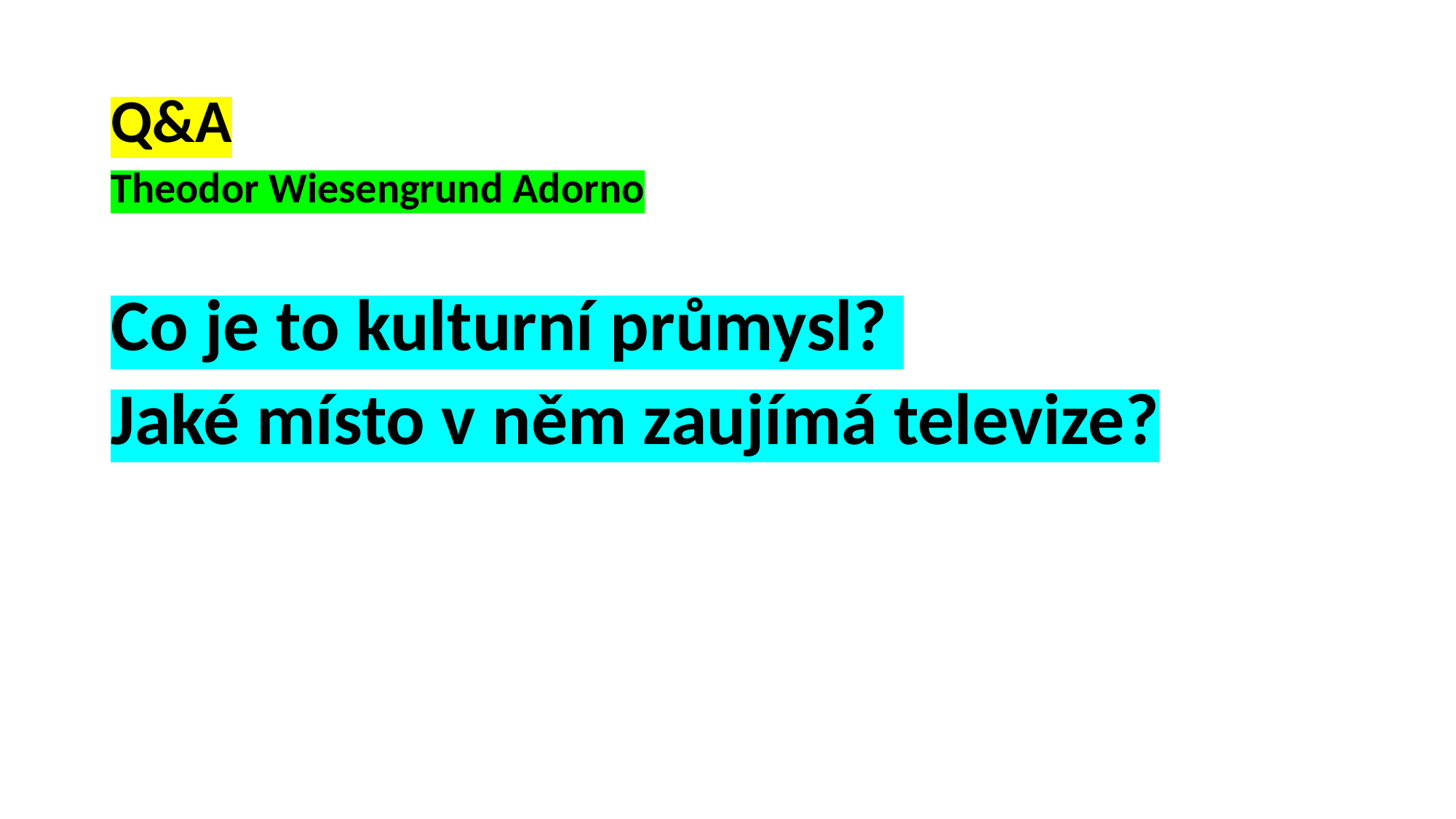

# Q&A
Theodor Wiesengrund Adorno

Co je to kulturní průmysl?
Jaké místo v něm zaujímá televize?